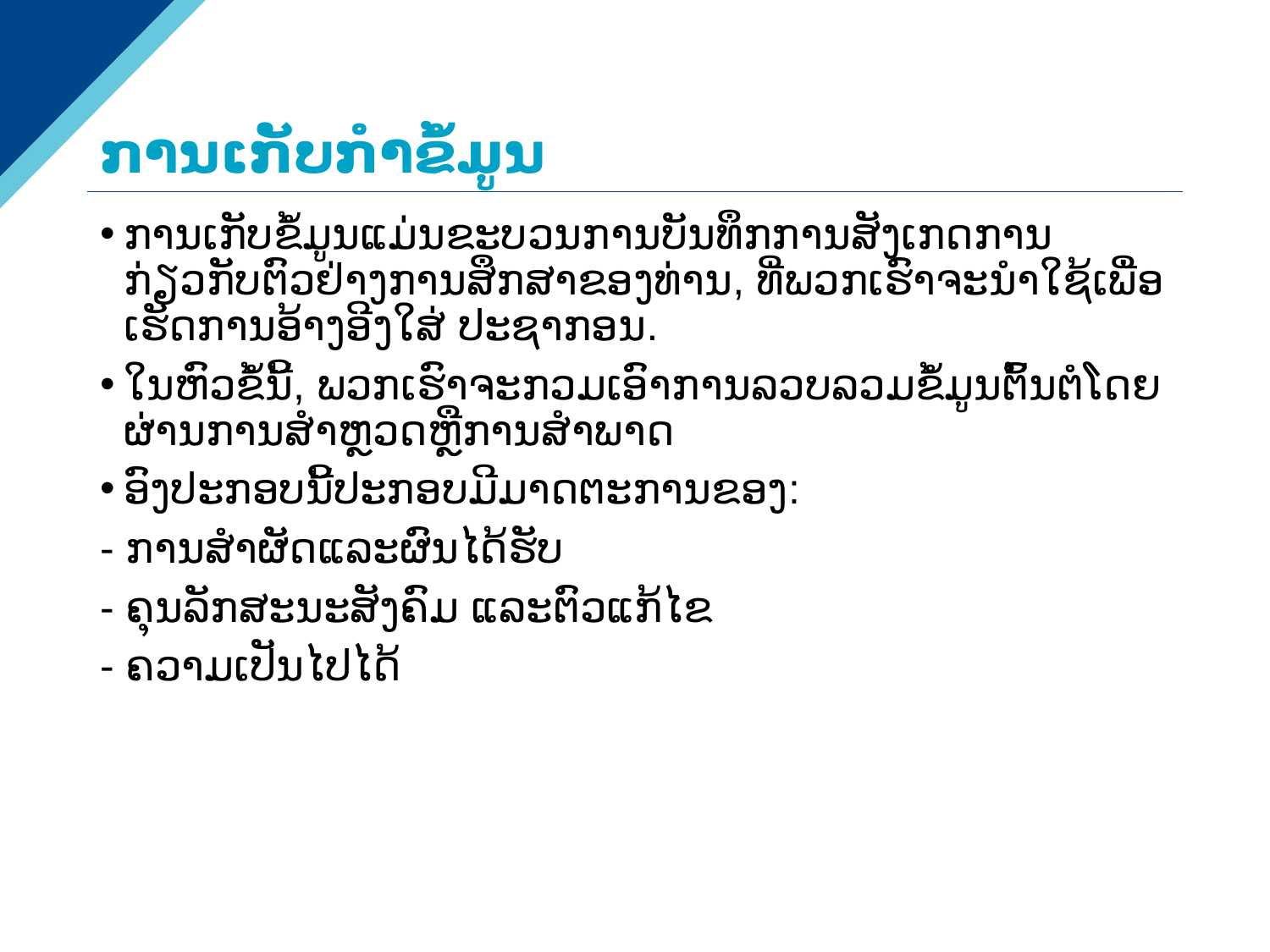

# ການເກັບກຳຂໍ້ມູນ
ການເກັບຂໍ້ມູນແມ່ນຂະບວນການບັນທຶກການສັງເກດການກ່ຽວກັບຕົວຢ່າງການສຶກສາຂອງທ່ານ, ທີ່ພວກເຮົາຈະນໍາໃຊ້ເພື່ອເຮັດການອ້າງອີງໃສ່ ປະຊາກອນ.
ໃນຫົວຂໍ້ນີ້, ພວກເຮົາຈະກວມເອົາການລວບລວມຂໍ້ມູນຕົ້ນຕໍໂດຍຜ່ານການສໍາຫຼວດຫຼືການສໍາພາດ
ອົງ​ປະ​ກອບ​​ນີ້​ປະ​ກອບ​ມີ​ມາດ​ຕະ​ການ​ຂອງ​:
- ການສຳຜັດແລະຜົນໄດ້ຮັບ
- ຄຸນລັກສະນະສັງຄົມ ແລະຕົວແກ້ໄຂ
- ຄວາມເປັນໄປໄດ້